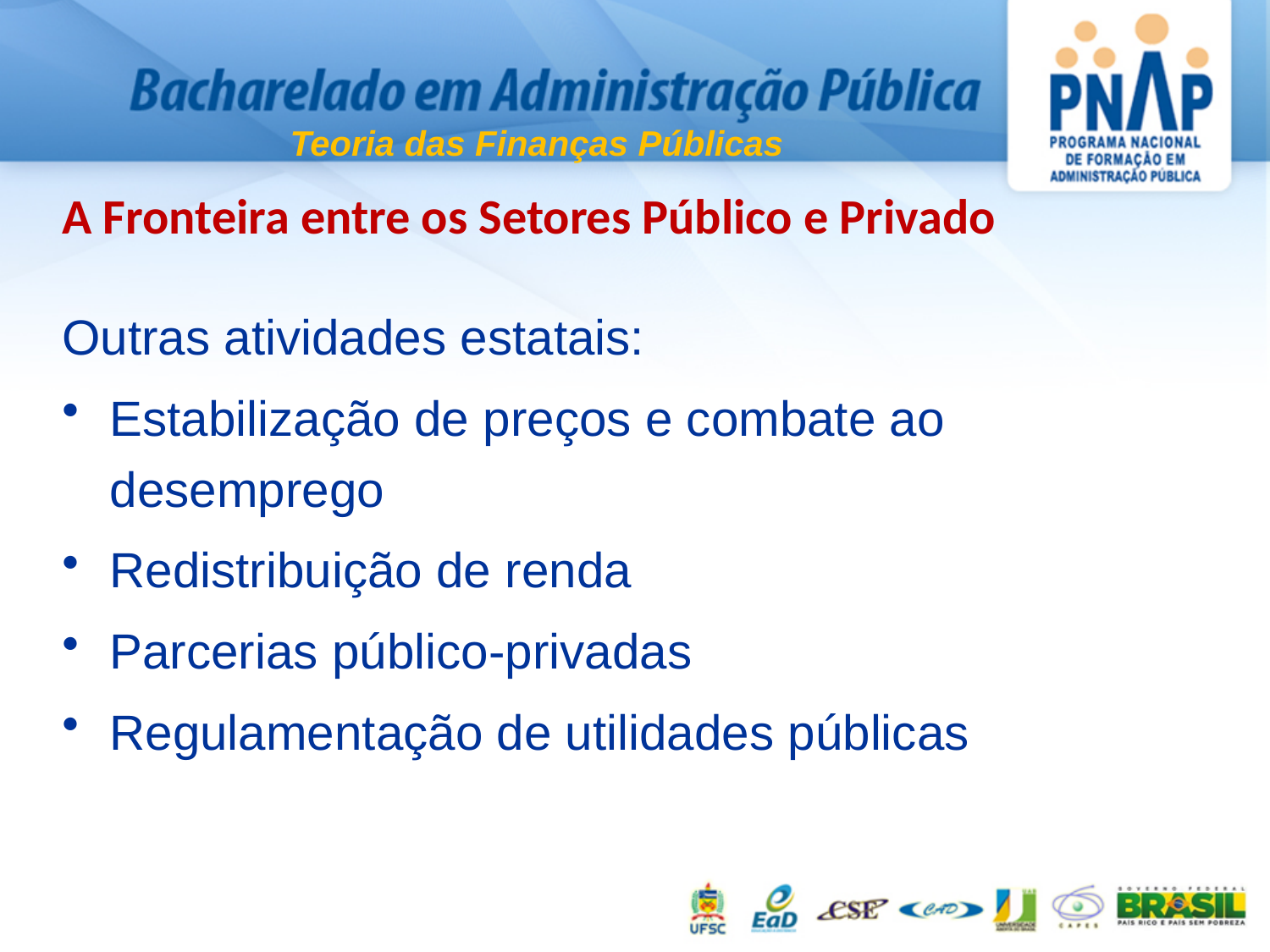

Teoria das Finanças Públicas
A Fronteira entre os Setores Público e Privado
Outras atividades estatais:
Estabilização de preços e combate ao desemprego
Redistribuição de renda
Parcerias público-privadas
Regulamentação de utilidades públicas